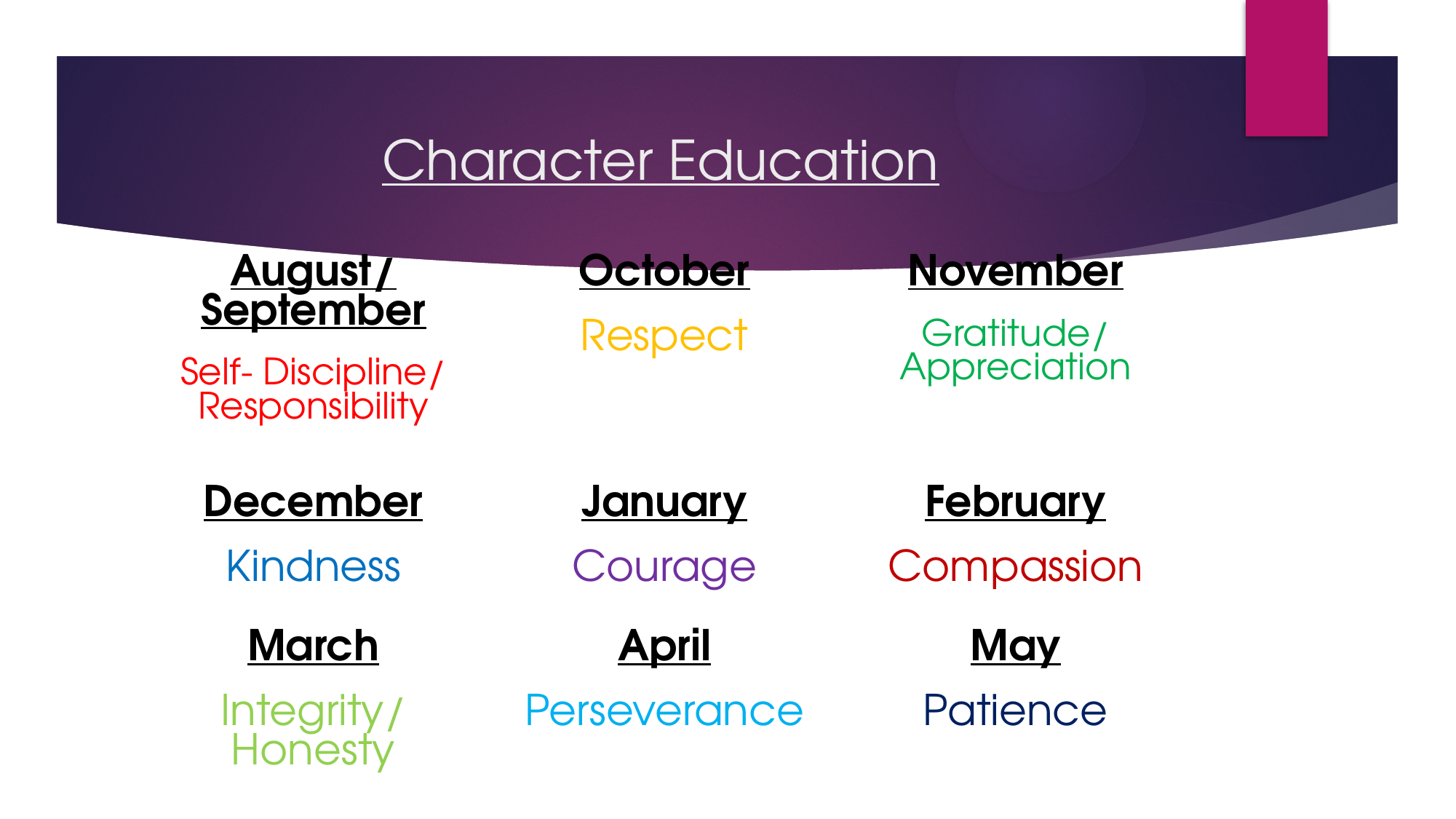

# Character Education
|  |  |  |
| --- | --- | --- |
| August/ September Self- Discipline/ Responsibility | October Respect | November Gratitude/ Appreciation |
| December Kindness | January Courage | February Compassion |
| March Integrity/ Honesty | April Perseverance | May Patience |